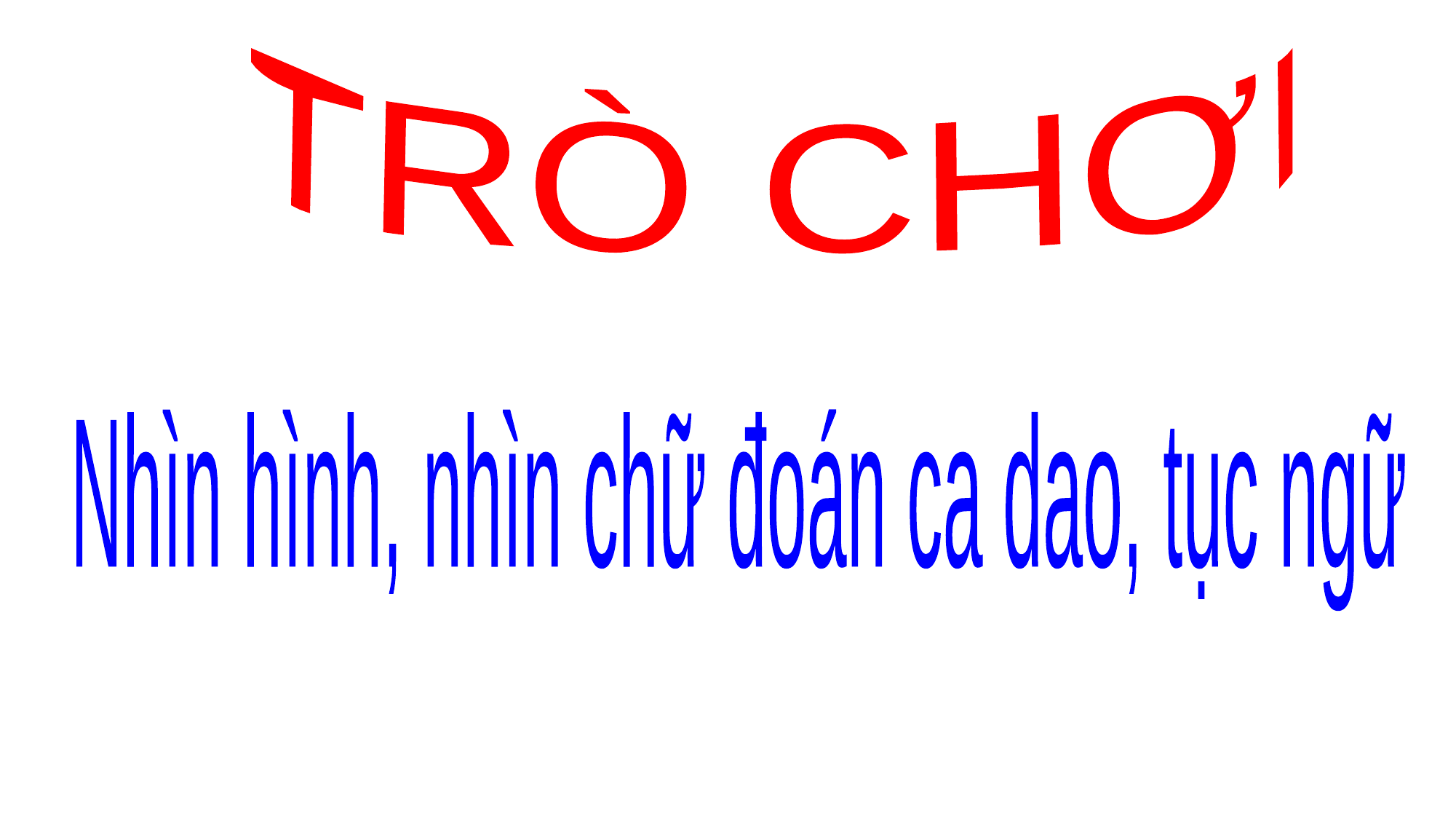

TRÒ CHƠI
Nhìn hình, nhìn chữ đoán ca dao, tục ngữ